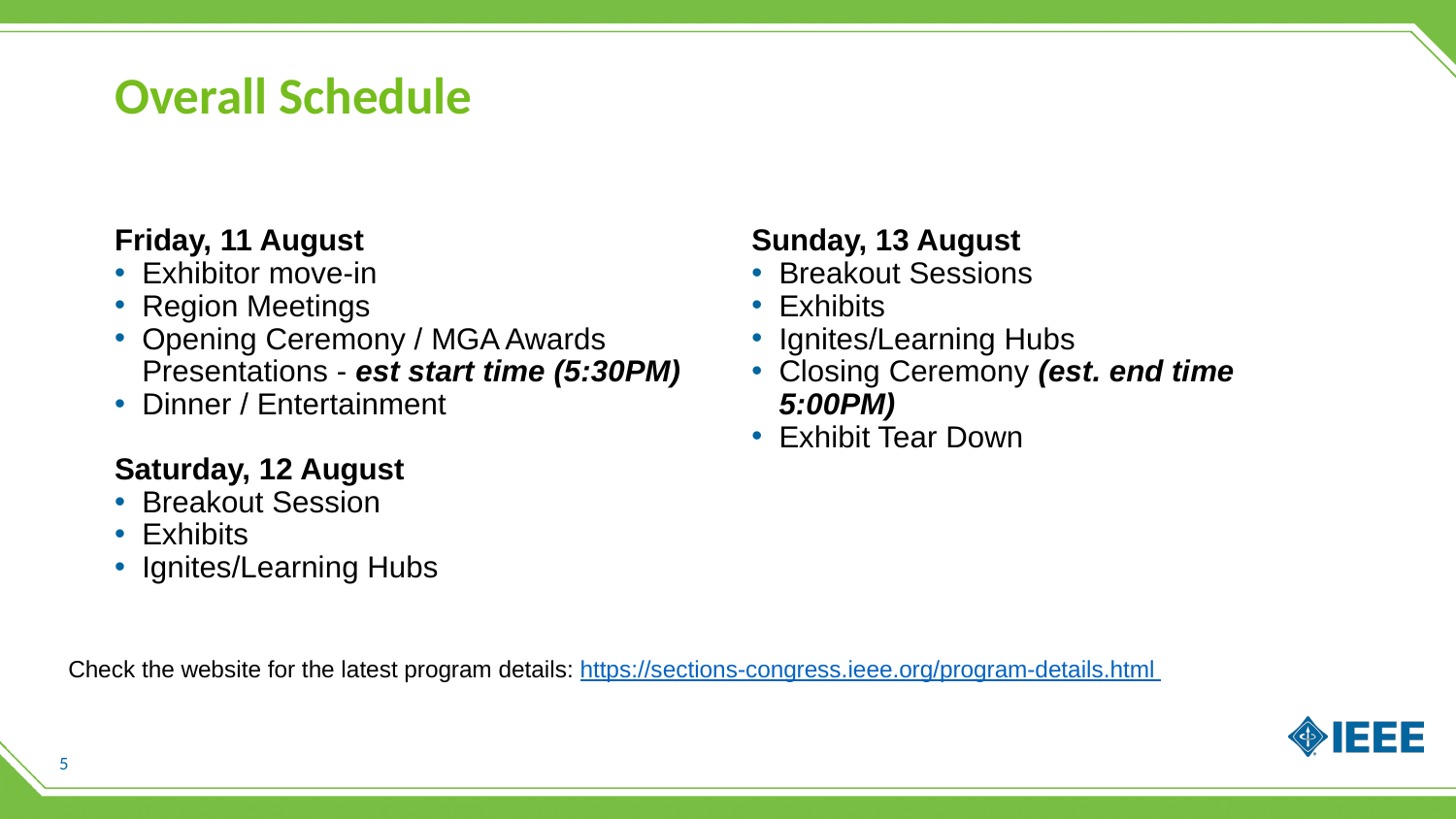

# Overall Schedule

Friday, 11 August
Exhibitor move-in
Region Meetings
Opening Ceremony / MGA Awards Presentations - est start time (5:30PM)
Dinner / Entertainment
Saturday, 12 August
Breakout Session
Exhibits
Ignites/Learning Hubs

Sunday, 13 August
Breakout Sessions
Exhibits
Ignites/Learning Hubs
Closing Ceremony (est. end time 5:00PM)
Exhibit Tear Down

Check the website for the latest program details: https://sections-congress.ieee.org/program-details.html

5